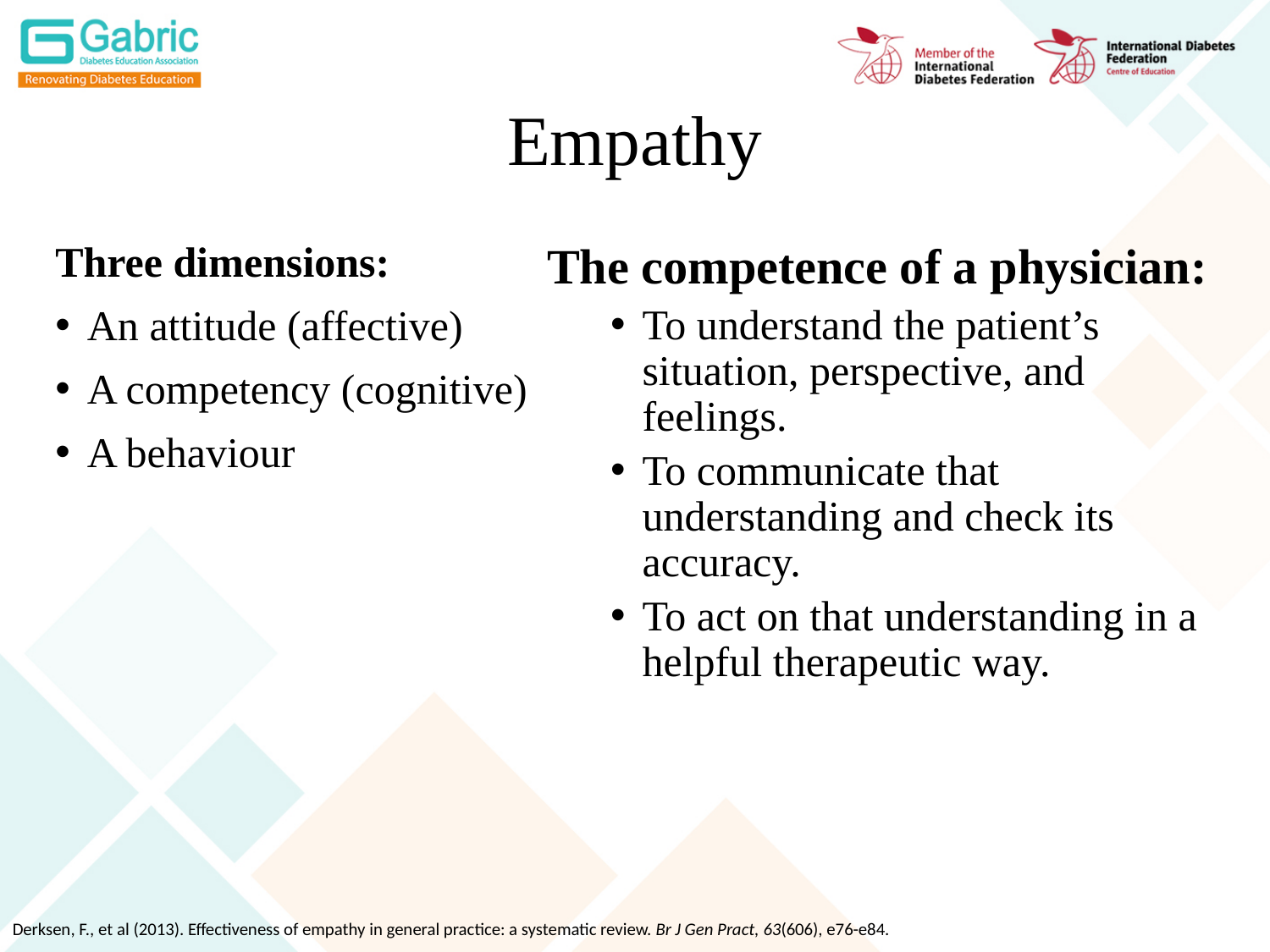

# Empathy
Three dimensions:
An attitude (affective)
A competency (cognitive)
A behaviour
The competence of a physician:
To understand the patient’s situation, perspective, and feelings.
To communicate that understanding and check its accuracy.
To act on that understanding in a helpful therapeutic way.

Derksen, F., et al (2013). Effectiveness of empathy in general practice: a systematic review. Br J Gen Pract, 63(606), e76-e84.